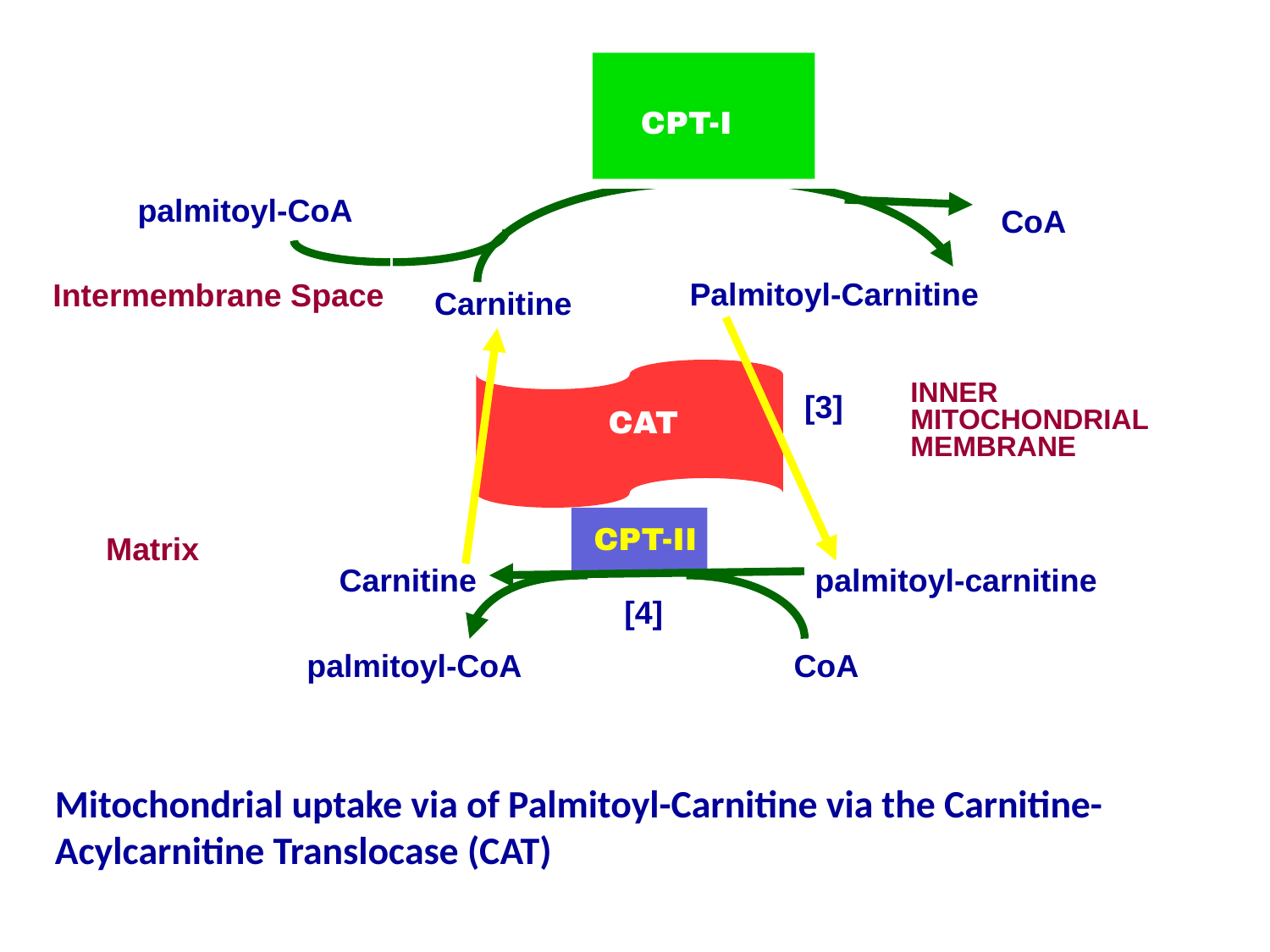

CPT-I

palmitoyl-CoA

CoA

Palmitoyl-Carnitine
Carnitine

Intermembrane Space

[3]

CAT

INNER
MITOCHONDRIAL
MEMBRANE

CPT-II
Matrix
Carnitine

[4]
palmitoyl-CoA
CoA
palmitoyl-carnitine
Mitochondrial uptake via of Palmitoyl-Carnitine via the Carnitine-Acylcarnitine Translocase (CAT)